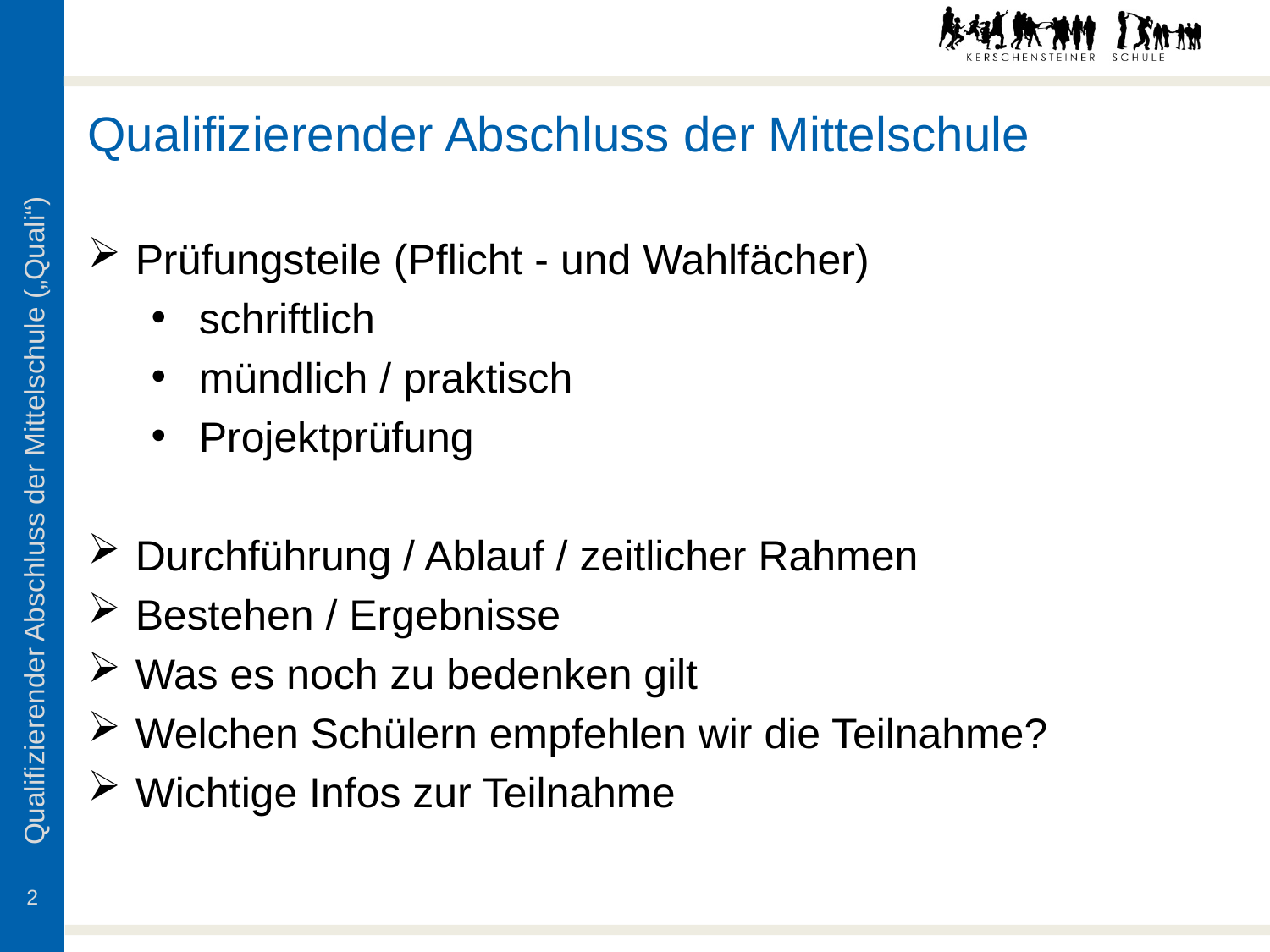

Qualifizierender Abschluss der Mittelschule
Prüfungsteile (Pflicht - und Wahlfächer)
schriftlich
mündlich / praktisch
Projektprüfung

Durchführung / Ablauf / zeitlicher Rahmen
Bestehen / Ergebnisse
Was es noch zu bedenken gilt
Welchen Schülern empfehlen wir die Teilnahme?
Wichtige Infos zur Teilnahme
Qualifizierender Abschluss der Mittelschule („Quali“)
2